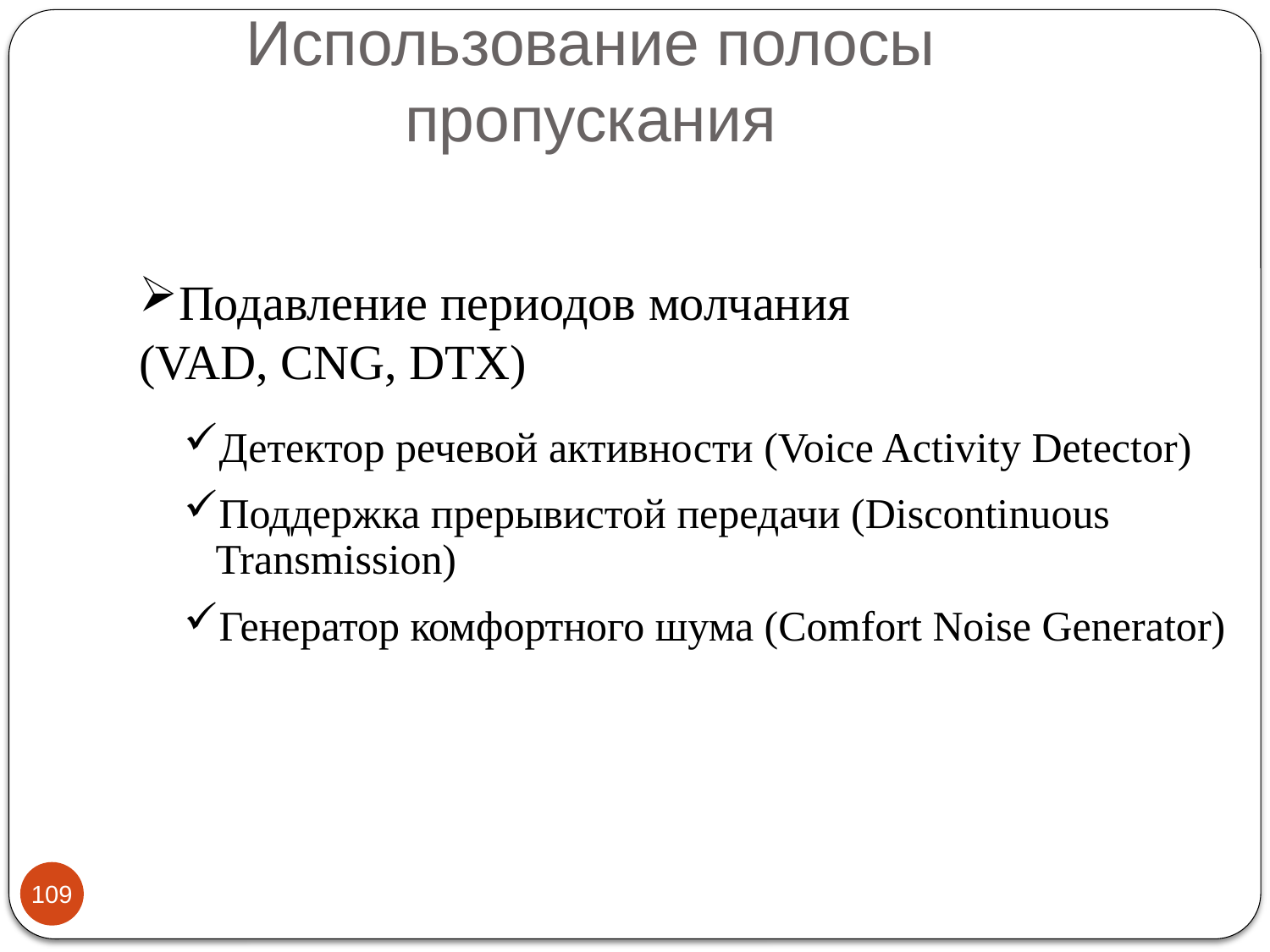

# Использование полосы пропускания
Подавление периодов молчания
(VAD, CNG, DTX)
Детектор речевой активности (Voice Activity Detector)
Поддержка прерывистой передачи (Discontinuous Transmission)
Генератор комфортного шума (Comfort Noise Generator)
109